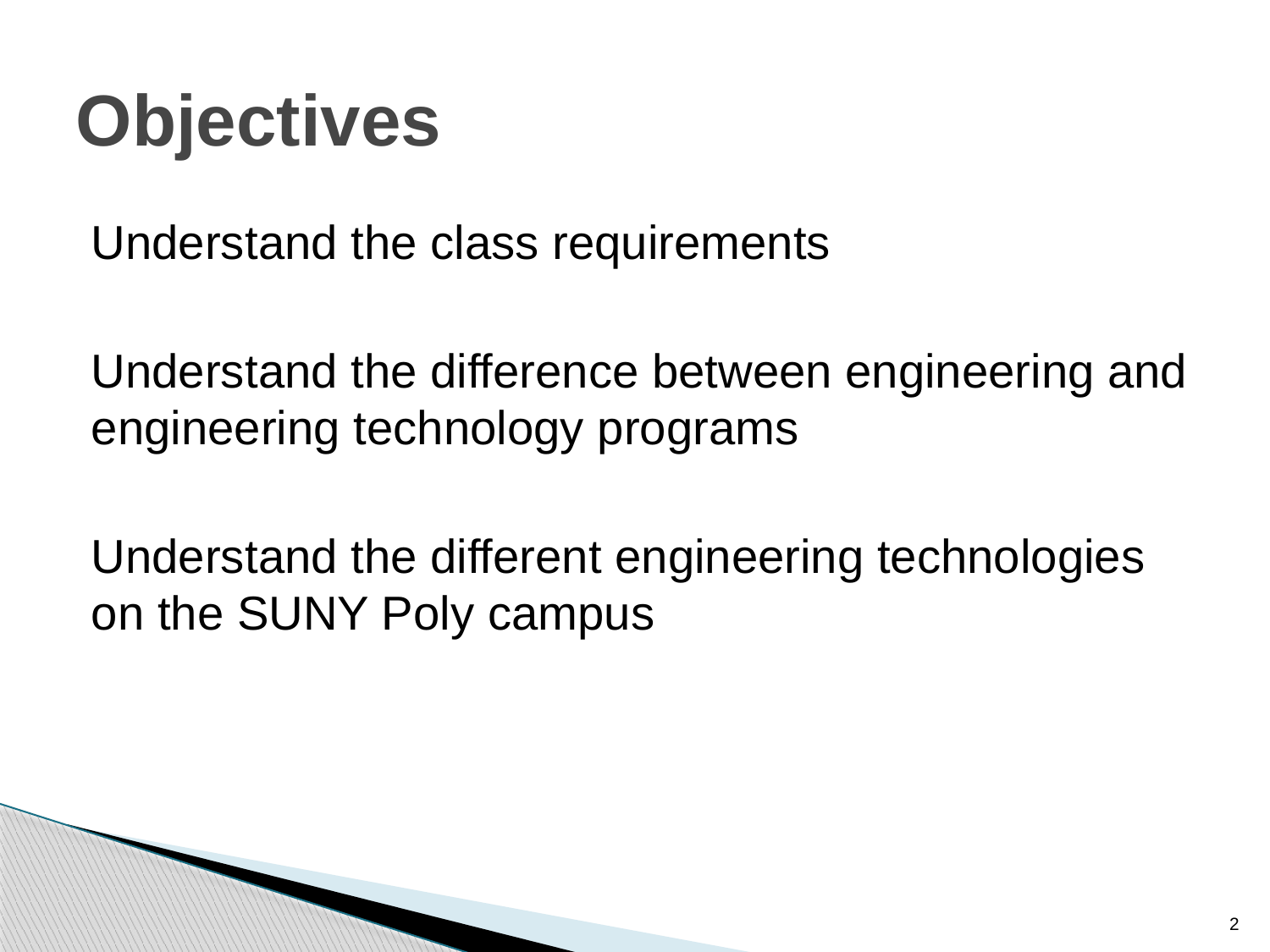

# Objectives
Understand the class requirements

Understand the difference between engineering and engineering technology programs

Understand the different engineering technologies on the SUNY Poly campus

2